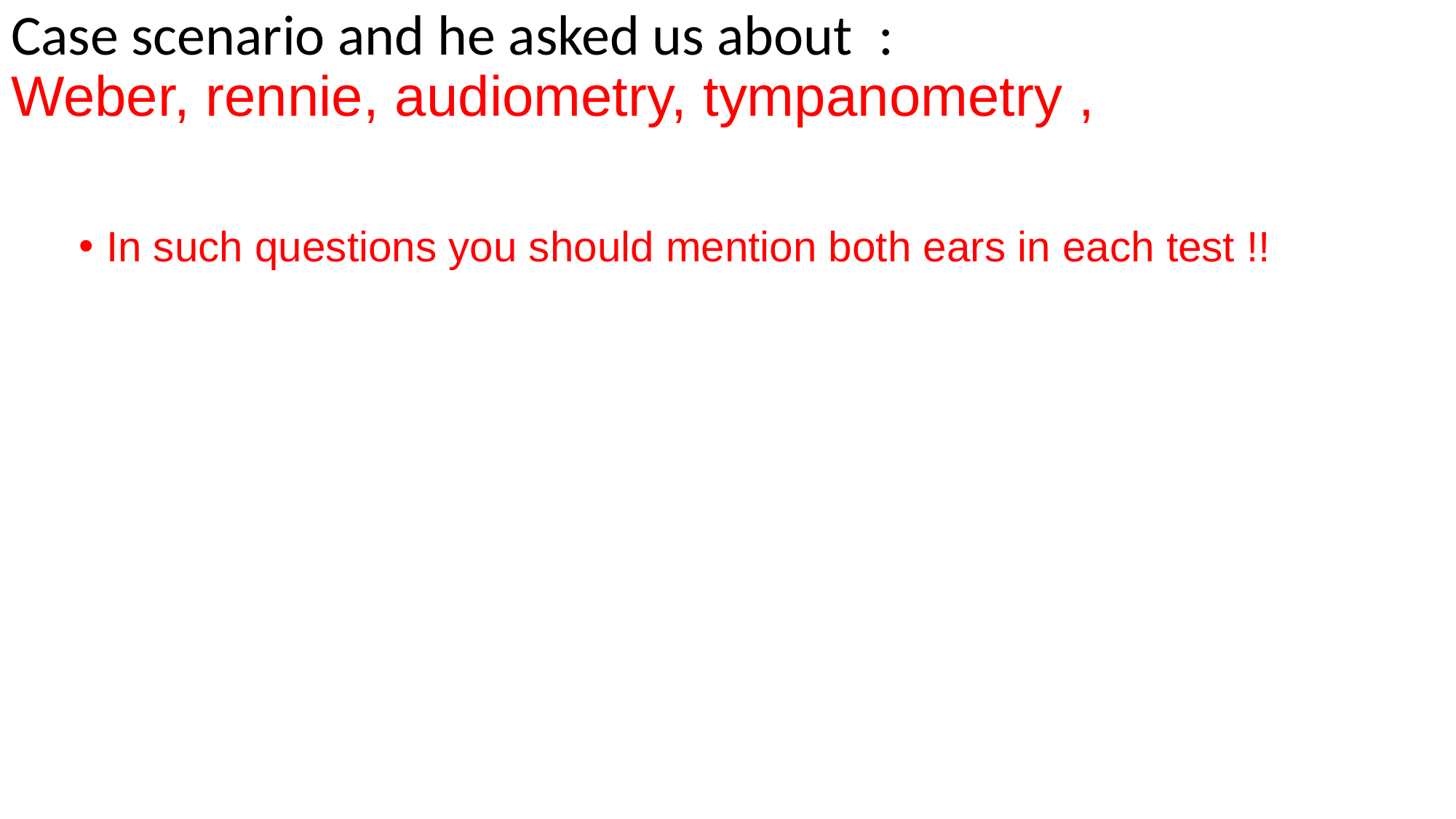

# Case scenario and he asked us about  : Weber, rennie, audiometry, tympanometry ,
In such questions you should mention both ears in each test !!